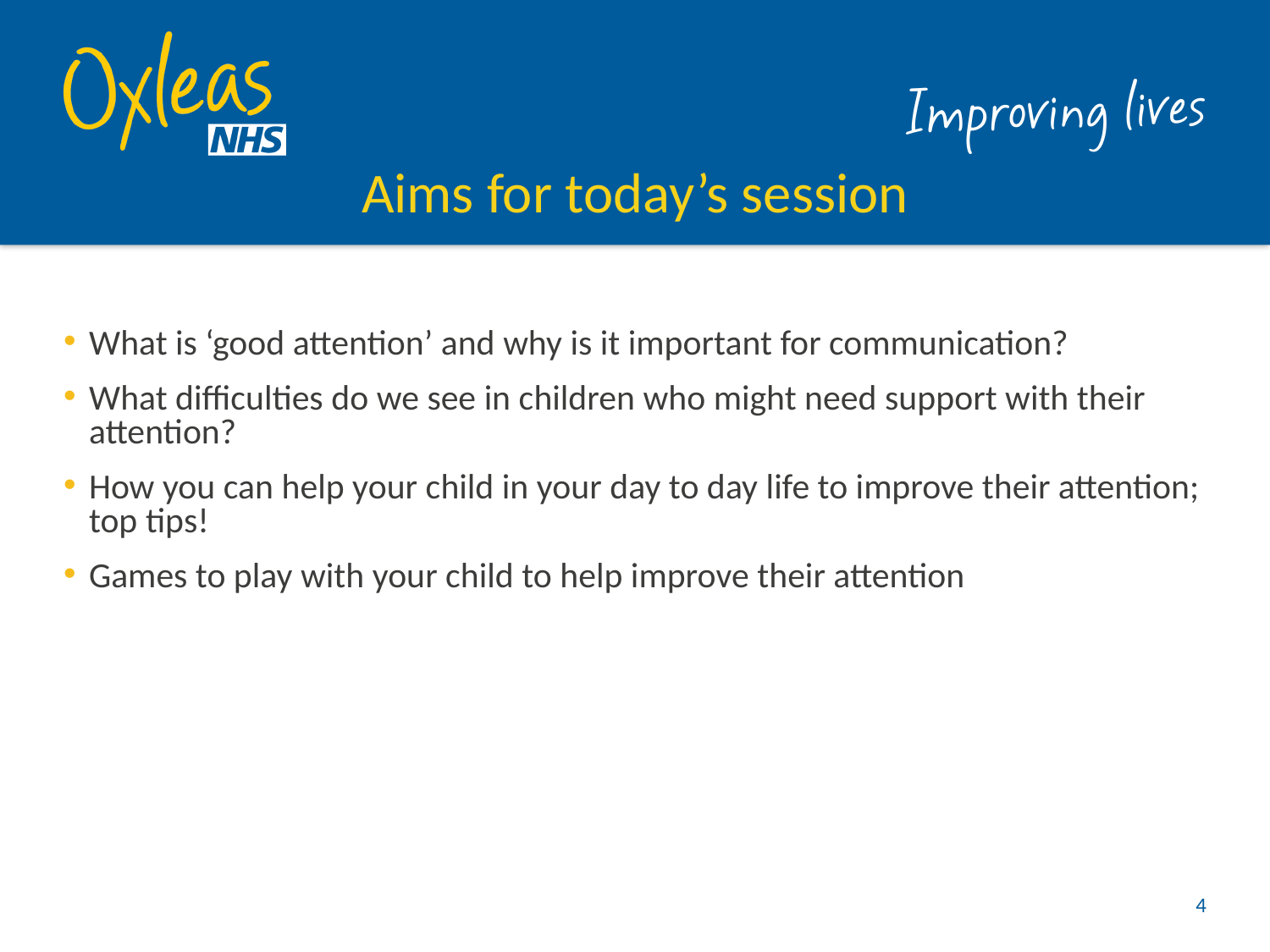

# Aims for today’s session

What is ‘good attention’ and why is it important for communication?
What difficulties do we see in children who might need support with their attention?
How you can help your child in your day to day life to improve their attention; top tips!
Games to play with your child to help improve their attention

4